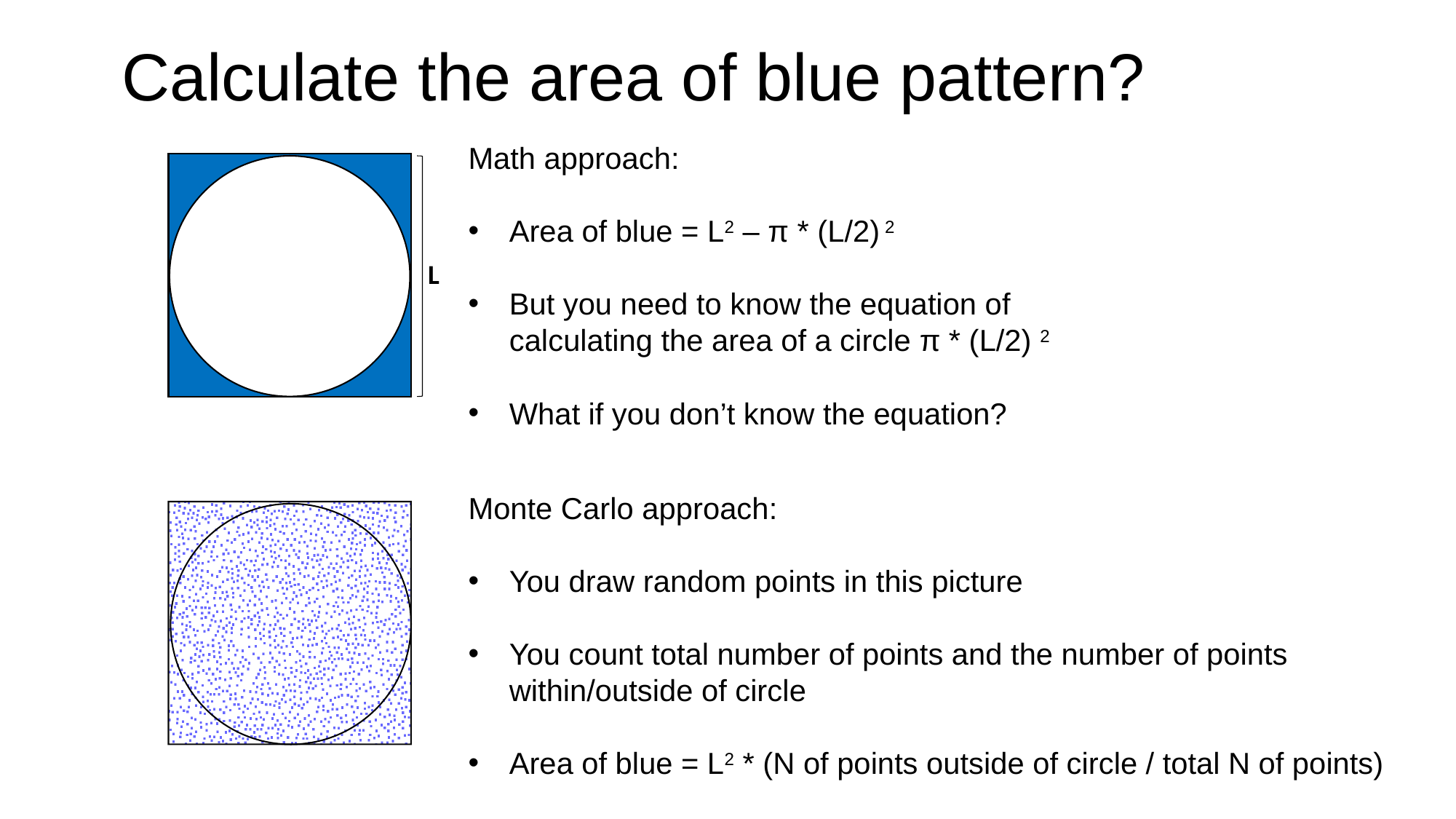

# Calculate the area of blue pattern?
Math approach:

Area of blue = L2 – π * (L/2) 2

But you need to know the equation of calculating the area of a circle π * (L/2) 2

What if you don’t know the equation?

L
Monte Carlo approach:

You draw random points in this picture

You count total number of points and the number of points within/outside of circle

Area of blue = L2 * (N of points outside of circle / total N of points)